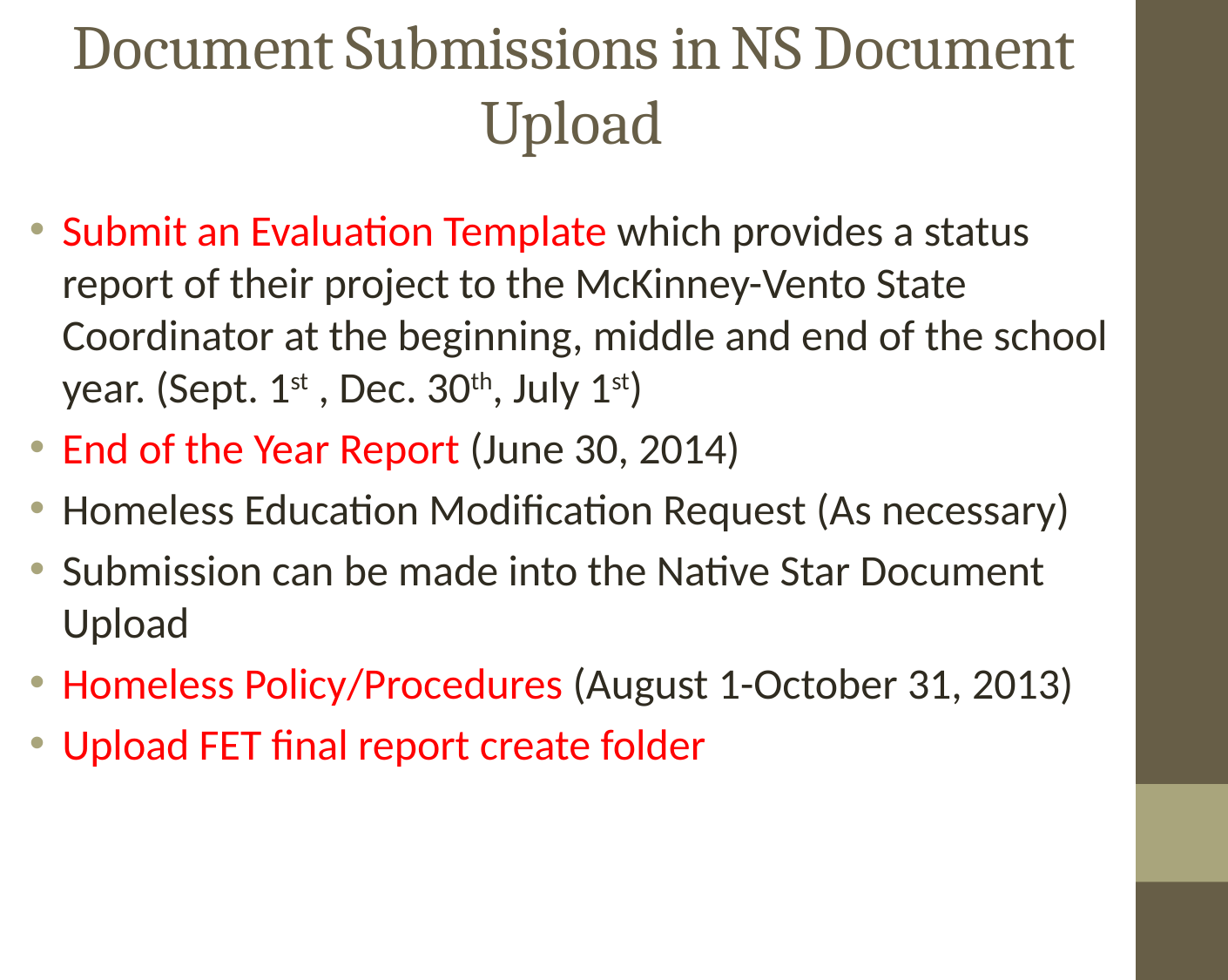

# Document Submissions in NS Document Upload
Submit an Evaluation Template which provides a status report of their project to the McKinney-Vento State Coordinator at the beginning, middle and end of the school year. (Sept. 1st , Dec. 30th, July 1st)
End of the Year Report (June 30, 2014)
Homeless Education Modification Request (As necessary)
Submission can be made into the Native Star Document Upload
Homeless Policy/Procedures (August 1-October 31, 2013)
Upload FET final report create folder